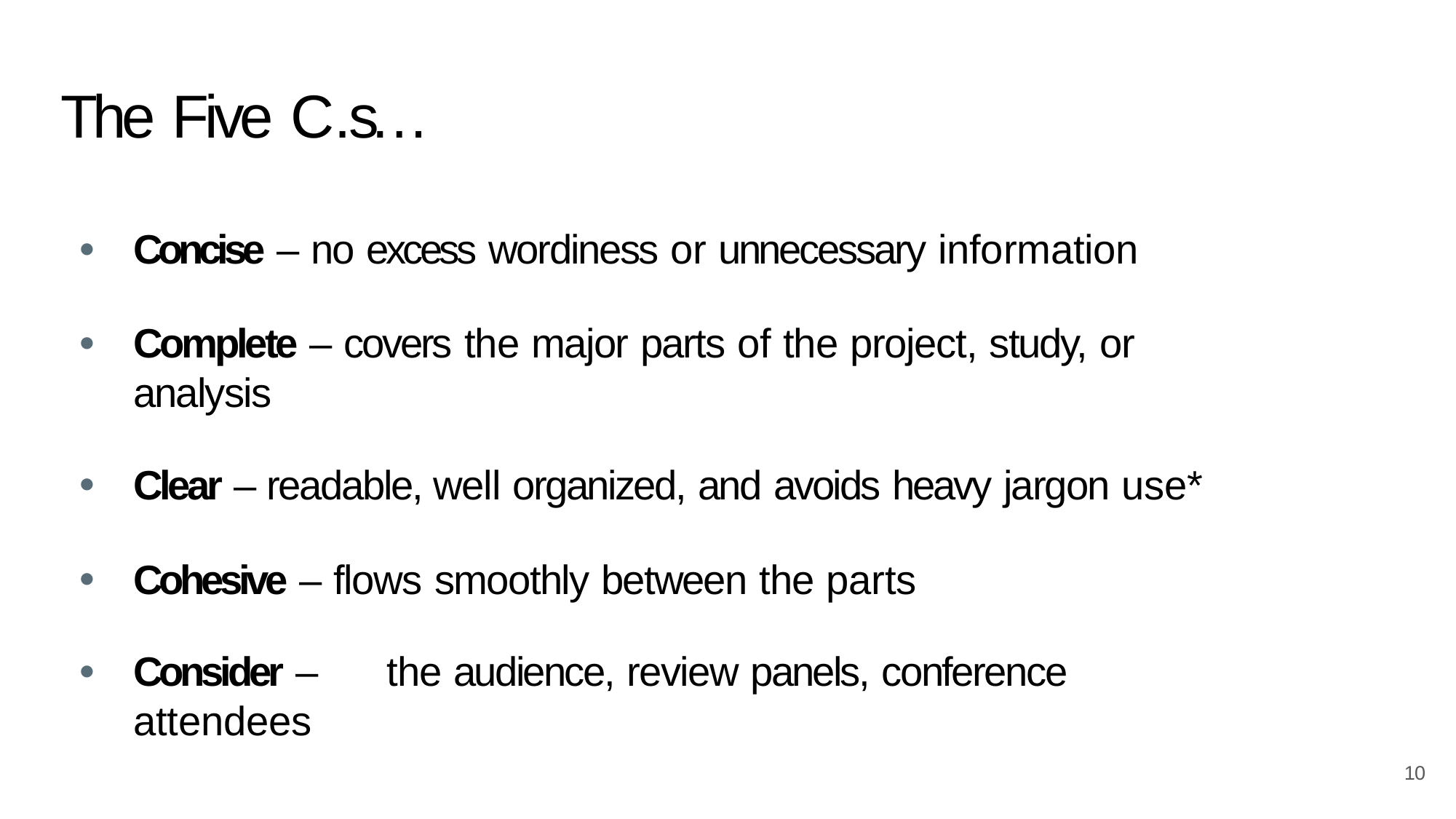

# The Five C.   s …
Concise – no excess wordiness or unnecessary information
Complete – covers the major parts of the project, study, or analysis
Clear – readable, well organized, and avoids heavy jargon use*
Cohesive – flows smoothly between the parts
Consider –	the audience, review panels, conference attendees
10